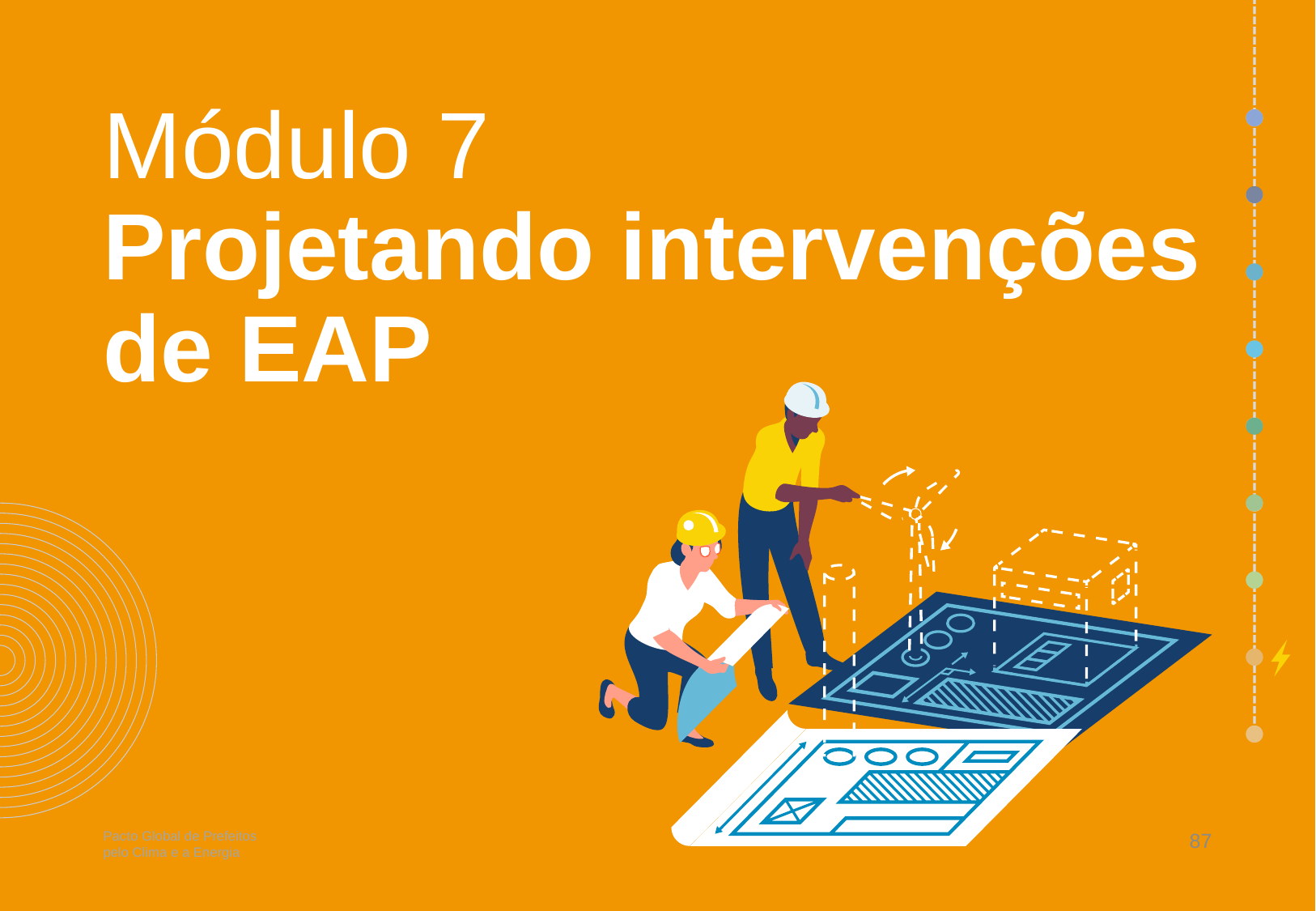

# Módulo 7 Projetando intervenções de EAP

87